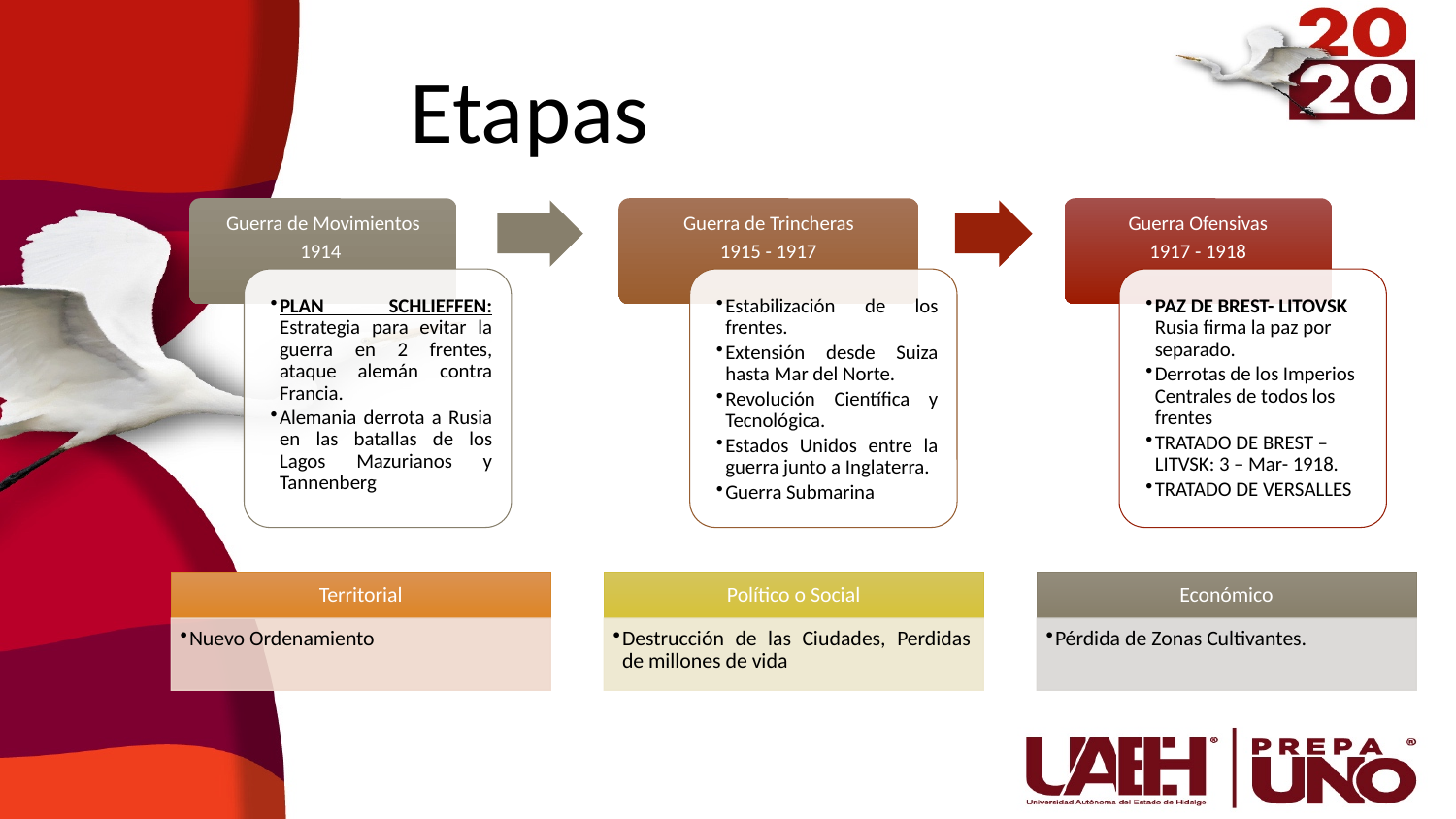

# Etapas
Guerra de Movimientos
1914
PLAN SCHLIEFFEN: Estrategia para evitar la guerra en 2 frentes, ataque alemán contra Francia.
Alemania derrota a Rusia en las batallas de los Lagos Mazurianos y Tannenberg

Guerra de Trincheras
1915 - 1917
Estabilización de los frentes.
Extensión desde Suiza hasta Mar del Norte.
Revolución Científica y Tecnológica.
Estados Unidos entre la guerra junto a Inglaterra.
Guerra Submarina

Guerra Ofensivas
1917 - 1918
PAZ DE BREST- LITOVSK Rusia firma la paz por separado.
Derrotas de los Imperios Centrales de todos los frentes
TRATADO DE BREST – LITVSK: 3 – Mar- 1918.
TRATADO DE VERSALLES
Territorial
Nuevo Ordenamiento
Político o Social
Destrucción de las Ciudades, Perdidas de millones de vida
Económico
Pérdida de Zonas Cultivantes.